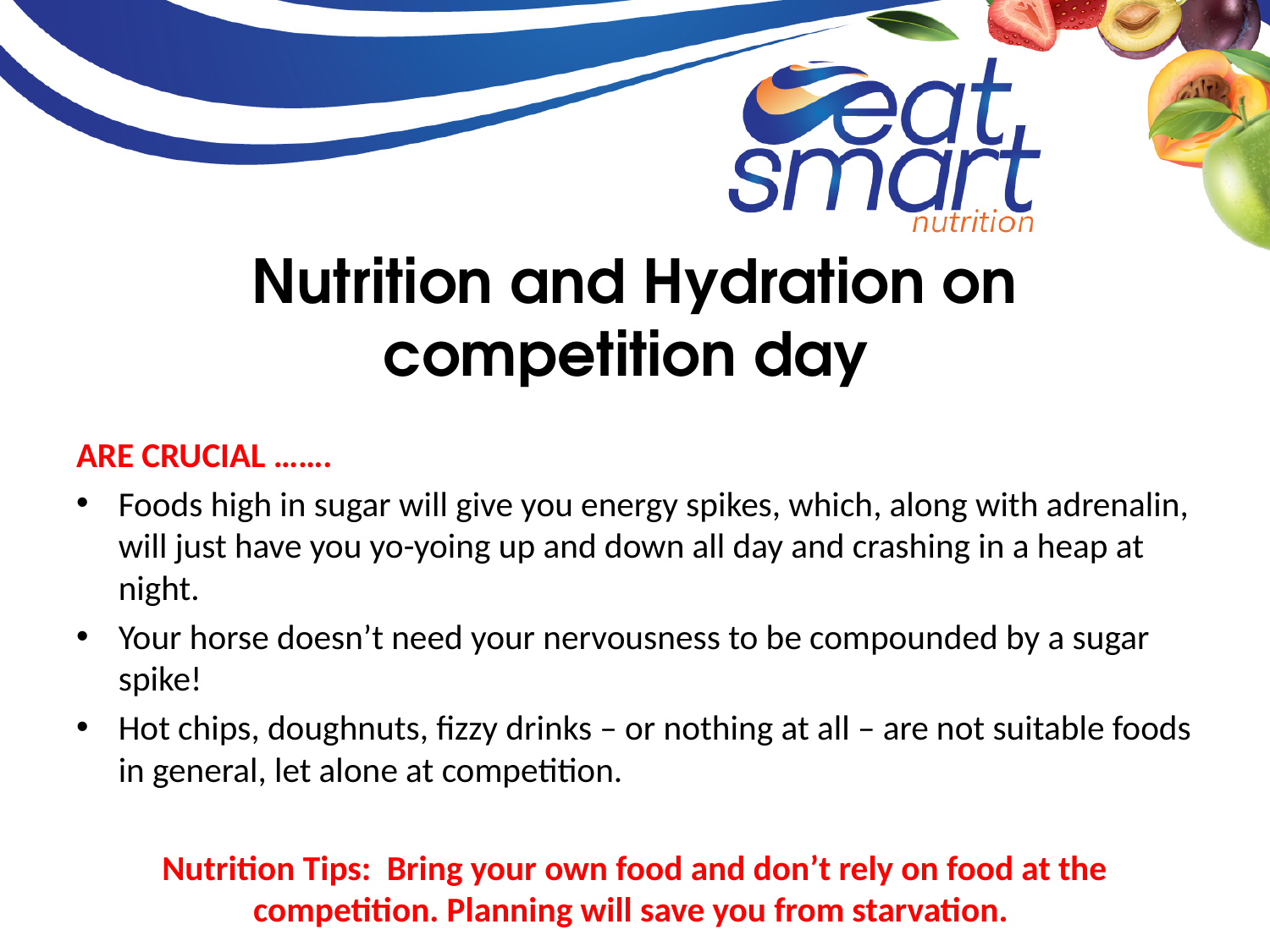

# Nutrition and Hydration on competition day
ARE CRUCIAL …….
Foods high in sugar will give you energy spikes, which, along with adrenalin, will just have you yo-yoing up and down all day and crashing in a heap at night.
Your horse doesn’t need your nervousness to be compounded by a sugar spike!
Hot chips, doughnuts, fizzy drinks – or nothing at all – are not suitable foods in general, let alone at competition.

Nutrition Tips:  Bring your own food and don’t rely on food at the competition. Planning will save you from starvation.